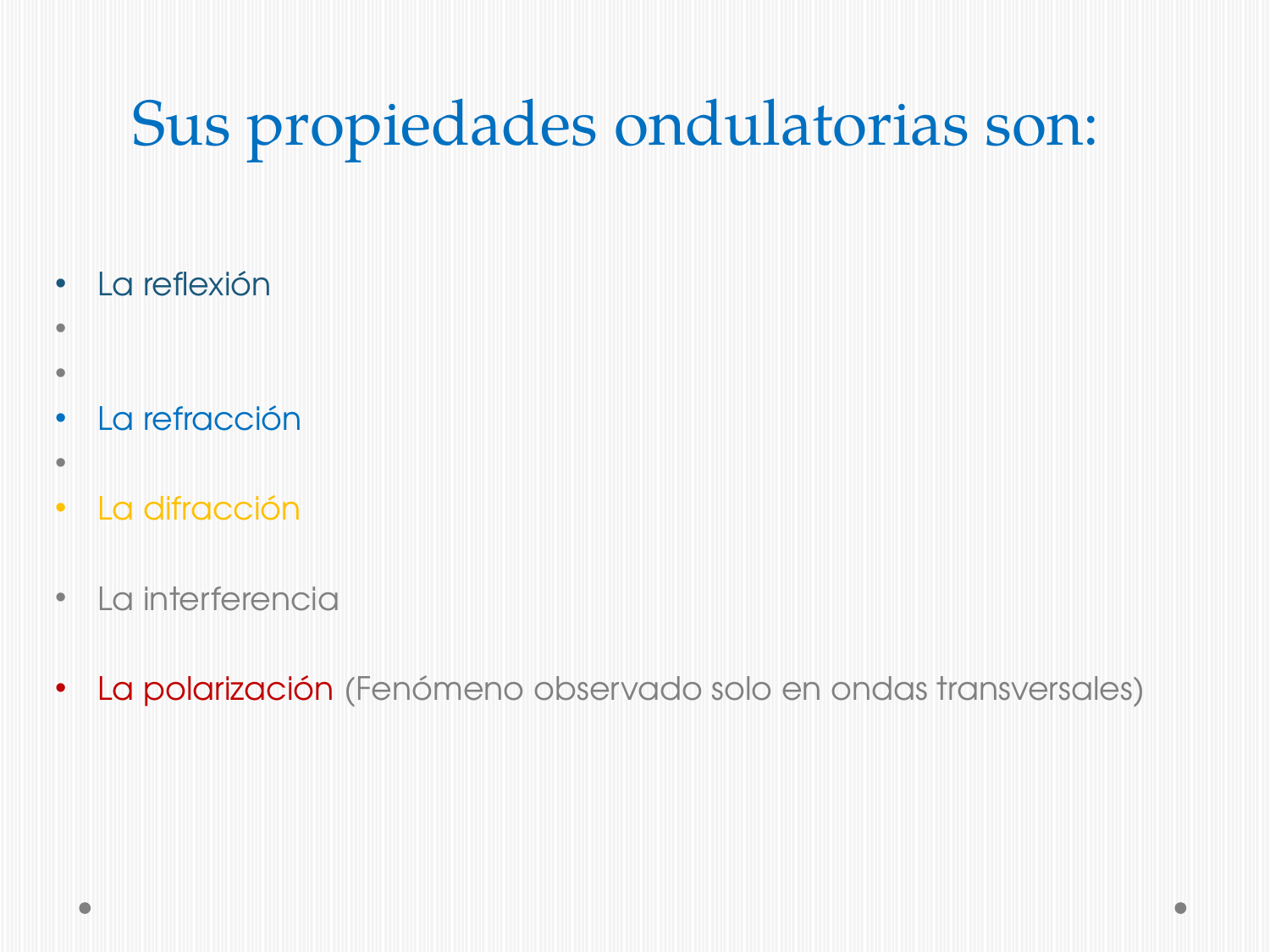

# Sus propiedades ondulatorias son:
La reflexión

La refracción

La difracción

La interferencia

La polarización (Fenómeno observado solo en ondas transversales)